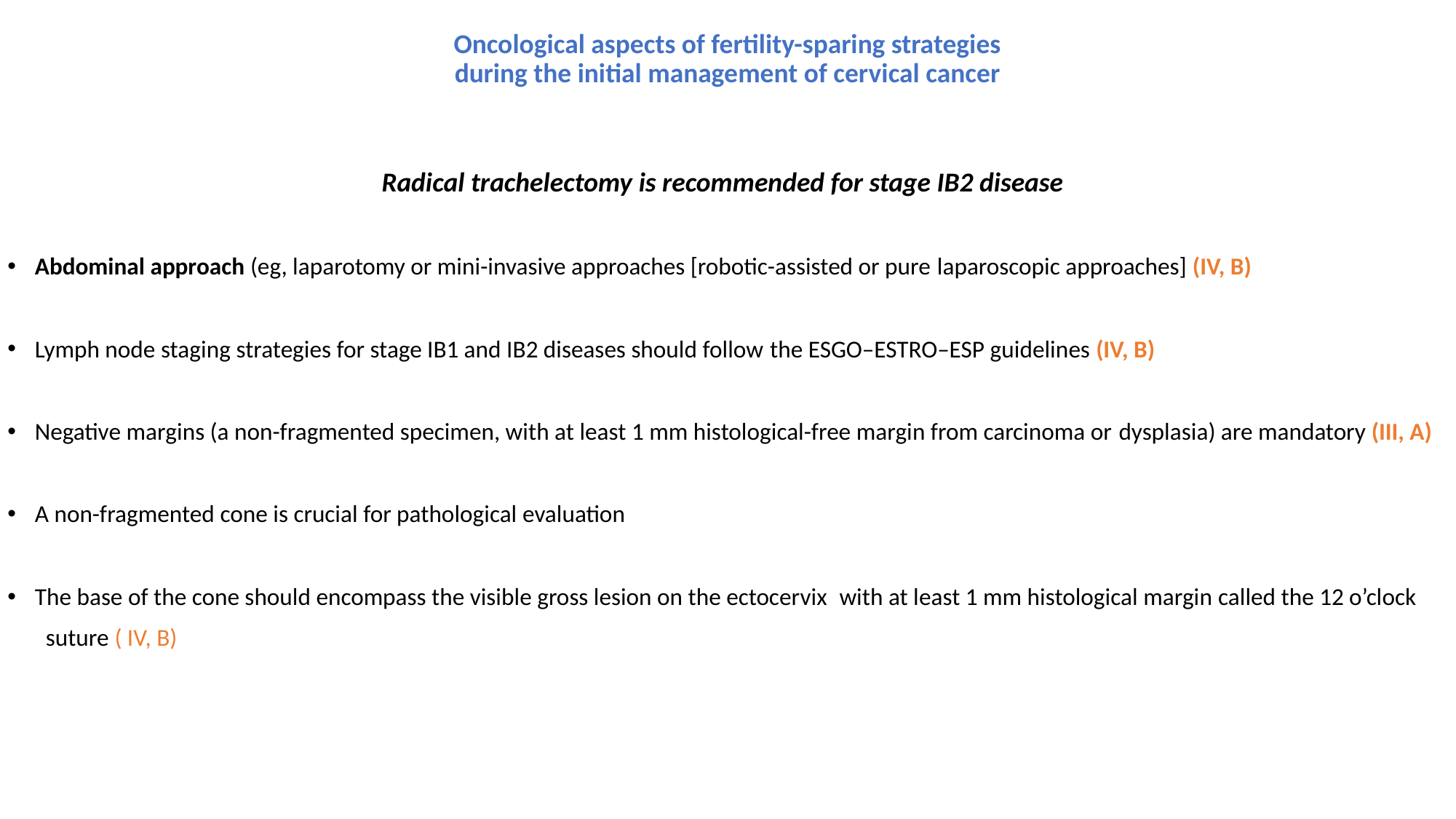

# Oncological aspects of fertility-sparing strategies during the initial management of cervical cancer
Radical trachelectomy is recommended for stage IB2 disease

Αbdominal approach (eg, laparotomy or mini-invasive approaches [robotic-assisted or pure laparoscopic approaches] (IV, B)

Lymph node staging strategies for stage IB1 and IB2 diseases should follow the ESGO–ESTRO–ESP guidelines (IV, B)

Negative margins (a non-fragmented specimen, with at least 1 mm histological-free margin from carcinoma or dysplasia) are mandatory (III, A)

A non-fragmented cone is crucial for pathological evaluation

The base of the cone should encompass the visible gross lesion on the ectocervix  with at least 1 mm histological margin called the 12 o’clock
       suture ( IV, B)